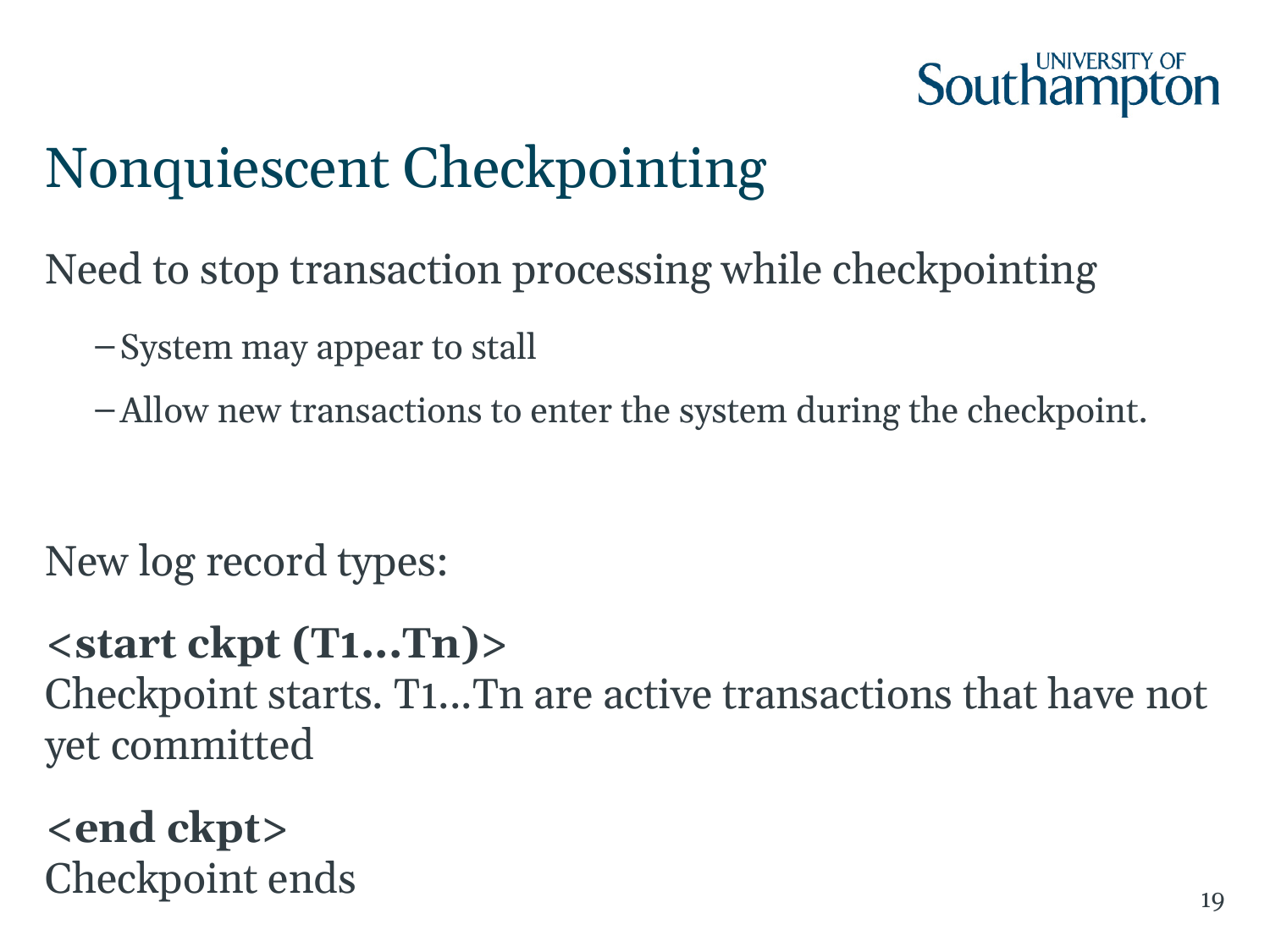

# Nonquiescent Checkpointing
Need to stop transaction processing while checkpointing
System may appear to stall
Allow new transactions to enter the system during the checkpoint.

New log record types:
<start ckpt (T1...Tn)>
Checkpoint starts. T1...Tn are active transactions that have not yet committed
<end ckpt>
Checkpoint ends
19